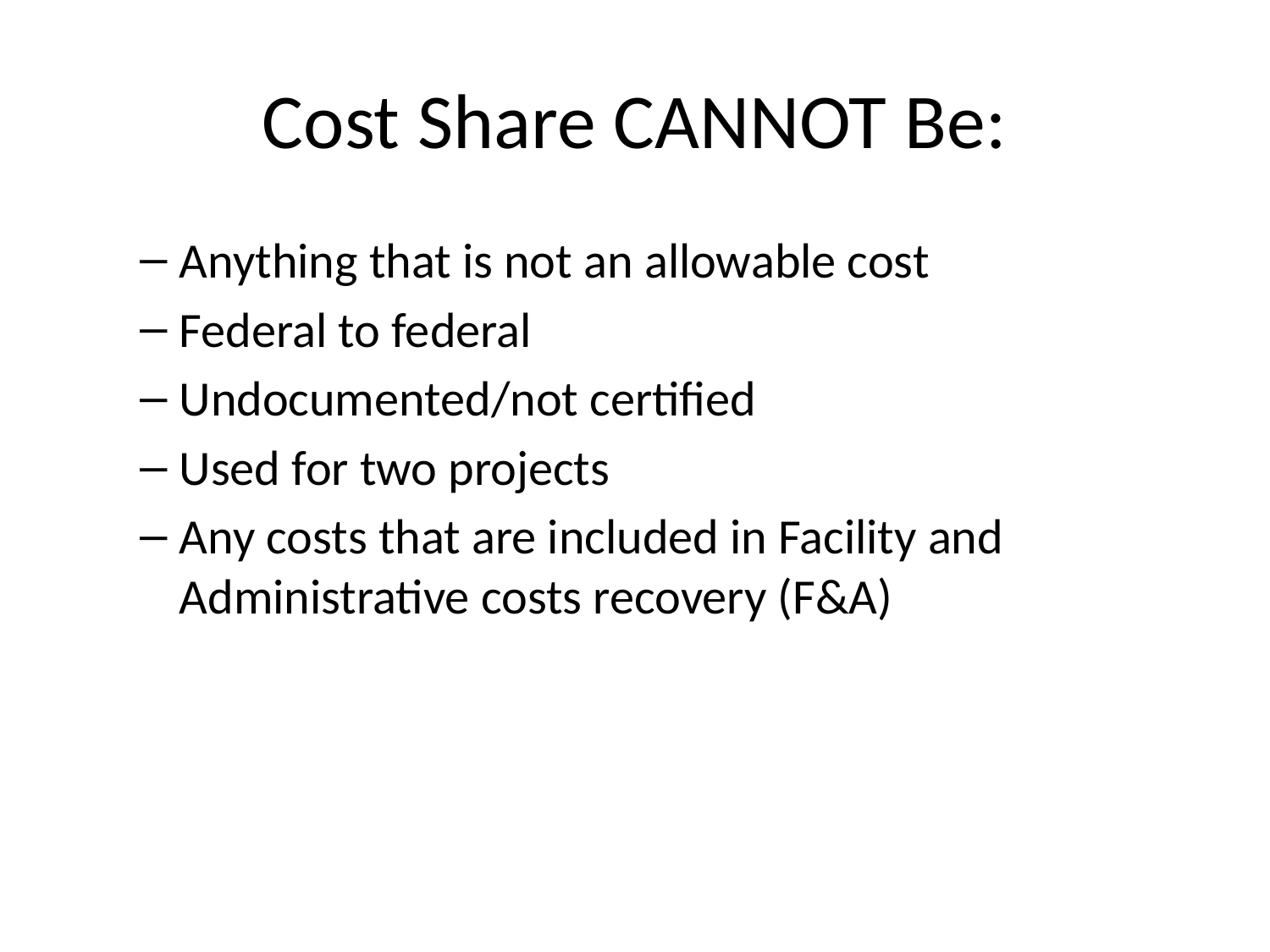

# Cost Share CANNOT Be:
Anything that is not an allowable cost
Federal to federal
Undocumented/not certified
Used for two projects
Any costs that are included in Facility and Administrative costs recovery (F&A)